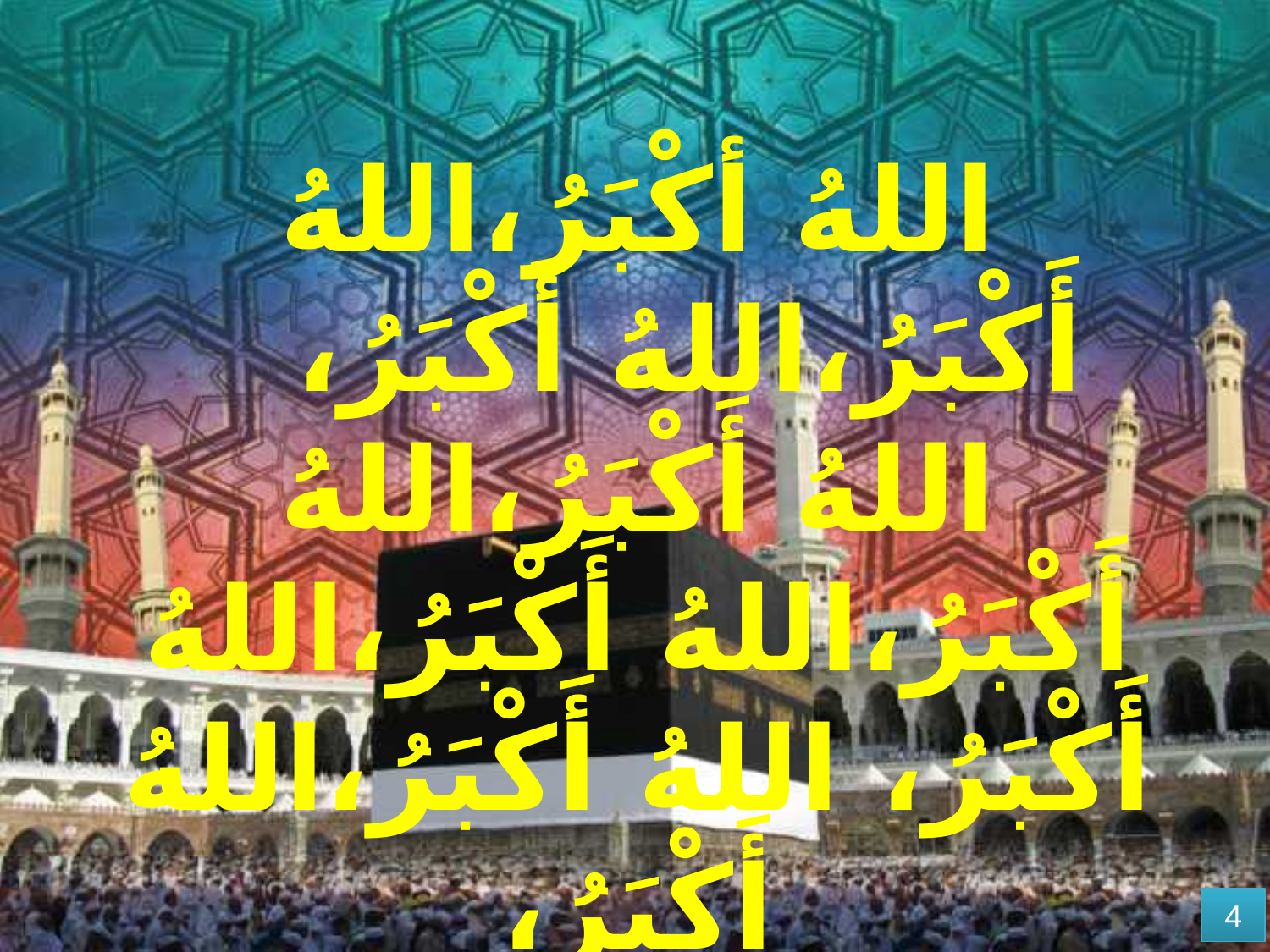

اللهُ أكْبَرُ،اللهُ أَكْبَرُ،اللهُ أَكْبَرُ،
اللهُ أَكْبَرُ،اللهُ أَكْبَرُ،اللهُ أَكْبَرُ،اللهُ أَكْبَرُ، اللهُ أَكْبَرُ،اللهُ أَكْبَرُ،
اللهُ أَكْبَرُ كَبِيْرًا،الْحَمْدُ ِللهِ كَثِيْرًا،وَسُبْحَانَ اللهِ بُكْرَةً وَأَصِيْلاً.
4